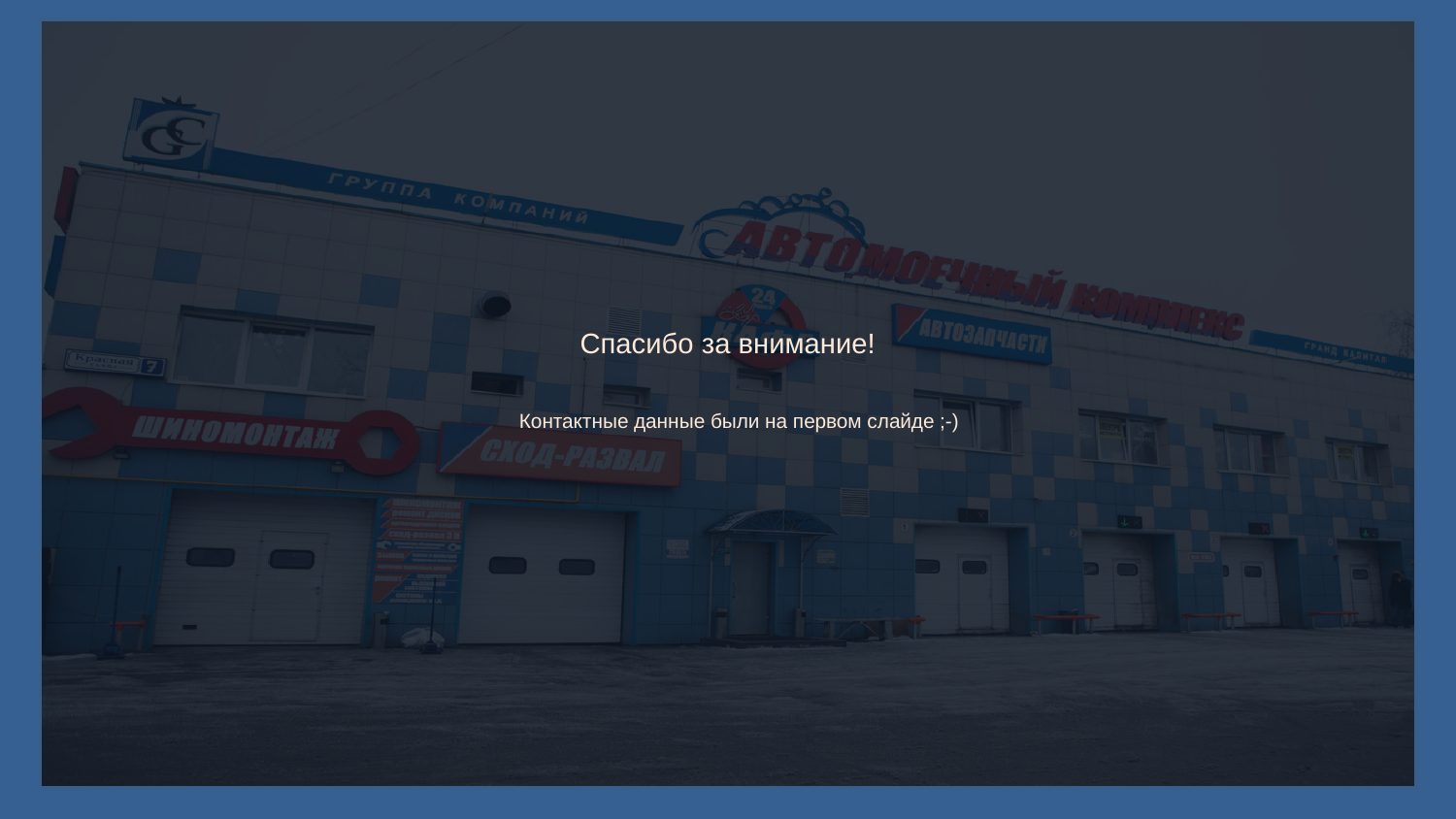

# Спасибо за внимание!
Контактные данные были на первом слайде ;-)